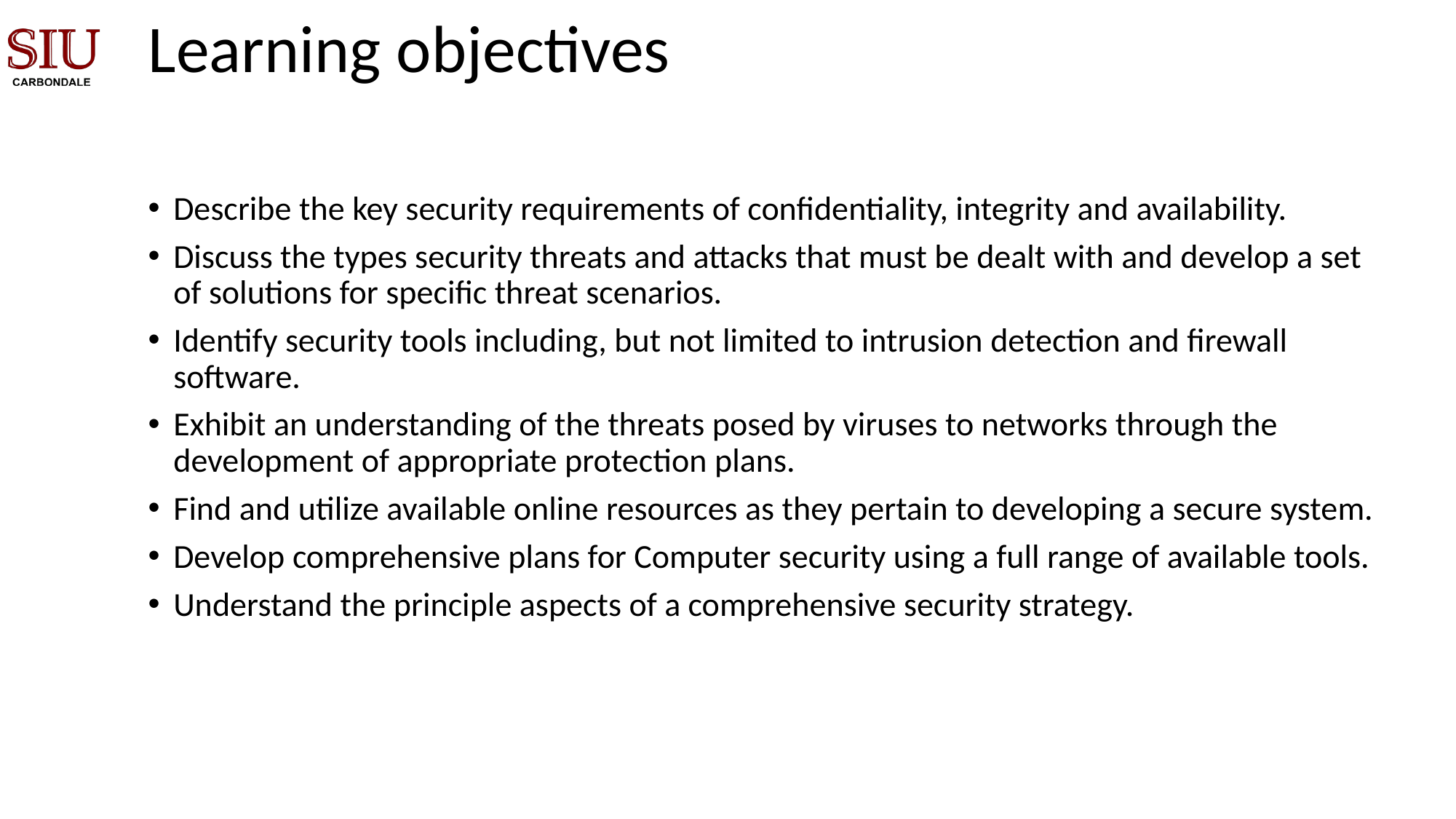

# Learning objectives
Describe the key security requirements of confidentiality, integrity and availability.
Discuss the types security threats and attacks that must be dealt with and develop a set of solutions for specific threat scenarios.
Identify security tools including, but not limited to intrusion detection and firewall software.
Exhibit an understanding of the threats posed by viruses to networks through the development of appropriate protection plans.
Find and utilize available online resources as they pertain to developing a secure system.
Develop comprehensive plans for Computer security using a full range of available tools.
Understand the principle aspects of a comprehensive security strategy.